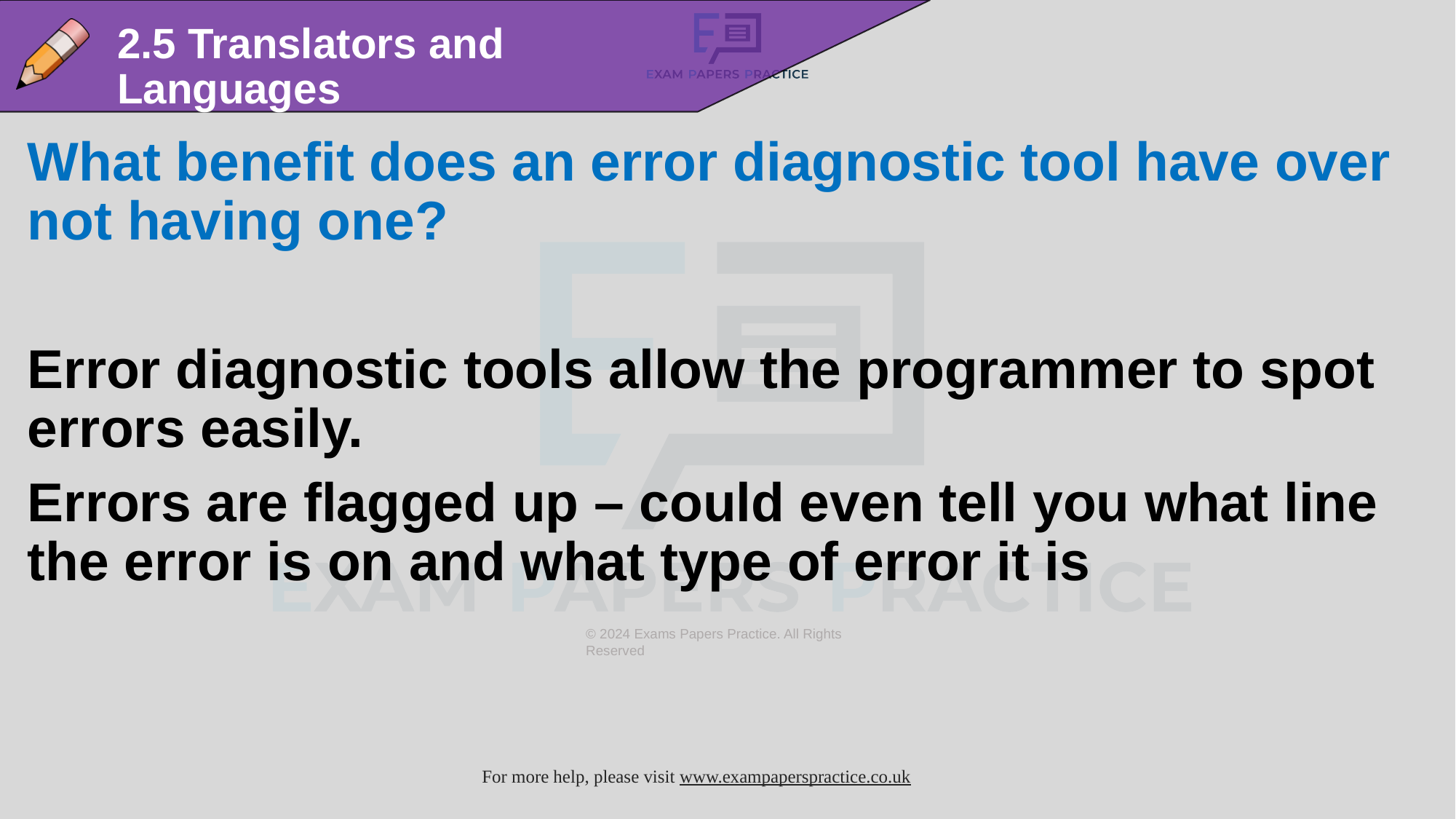

2.5 Translators and Languages

What benefit does an error diagnostic tool have over not having one?

Error diagnostic tools allow the programmer to spot errors easily.
Errors are flagged up – could even tell you what line the error is on and what type of error it is